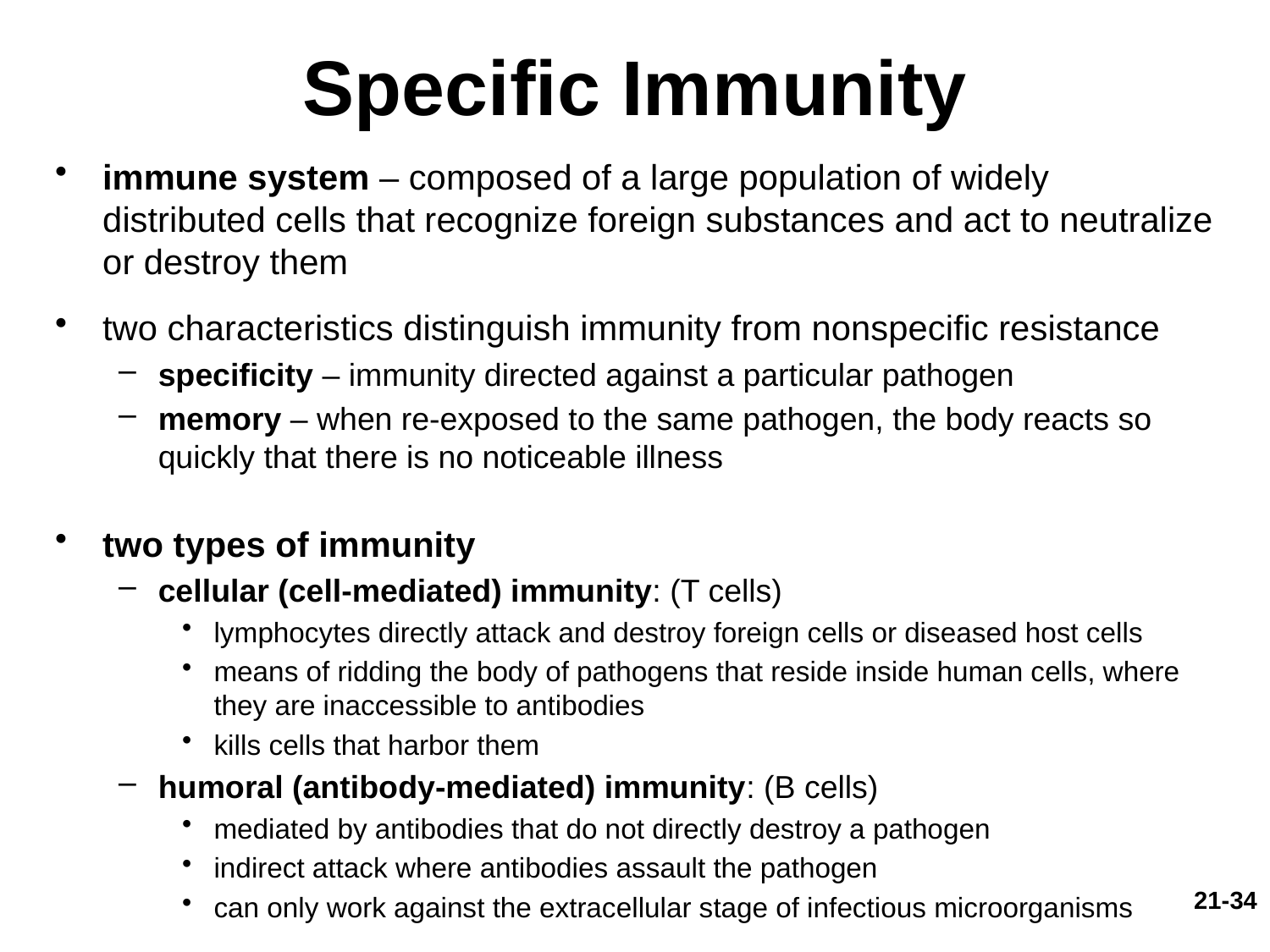

# Specific Immunity
immune system – composed of a large population of widely distributed cells that recognize foreign substances and act to neutralize or destroy them

two characteristics distinguish immunity from nonspecific resistance
specificity – immunity directed against a particular pathogen
memory – when re-exposed to the same pathogen, the body reacts so quickly that there is no noticeable illness

two types of immunity
cellular (cell-mediated) immunity: (T cells)
lymphocytes directly attack and destroy foreign cells or diseased host cells
means of ridding the body of pathogens that reside inside human cells, where they are inaccessible to antibodies
kills cells that harbor them
humoral (antibody-mediated) immunity: (B cells)
mediated by antibodies that do not directly destroy a pathogen
indirect attack where antibodies assault the pathogen
can only work against the extracellular stage of infectious microorganisms
21-34